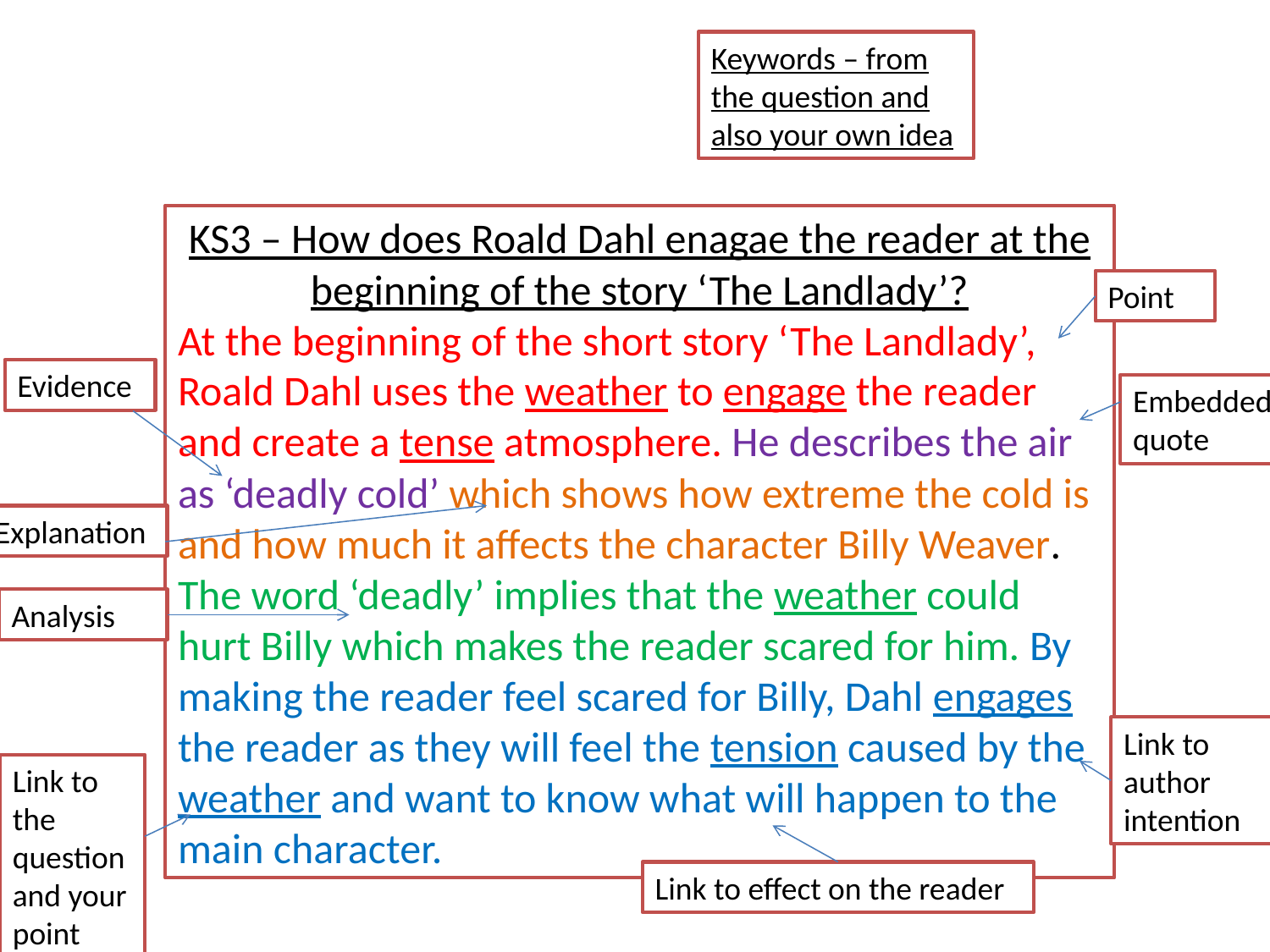

Keywords – from the question and also your own idea
KS3 – How does Roald Dahl enagae the reader at the beginning of the story ‘The Landlady’?
At the beginning of the short story ‘The Landlady’, Roald Dahl uses the weather to engage the reader and create a tense atmosphere. He describes the air as ‘deadly cold’ which shows how extreme the cold is and how much it affects the character Billy Weaver.  The word ‘deadly’ implies that the weather could hurt Billy which makes the reader scared for him. By making the reader feel scared for Billy, Dahl engages the reader as they will feel the tension caused by the weather and want to know what will happen to the main character.
Point
Evidence
Embedded quote
Explanation
Analysis
Link to author intention
Link to the question and your point
Link to effect on the reader